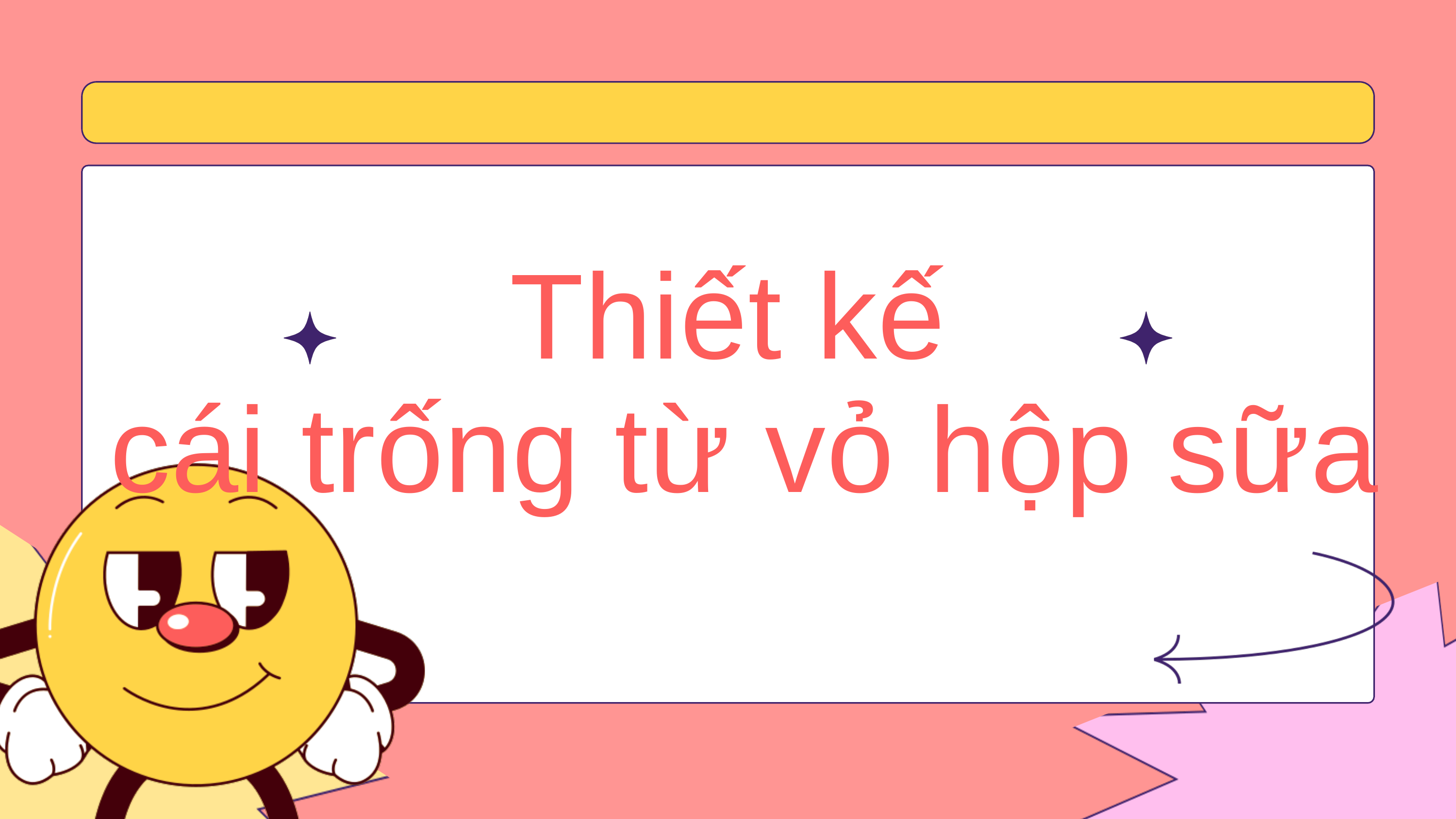

Thiết kế
 cái trống từ vỏ hộp sữa